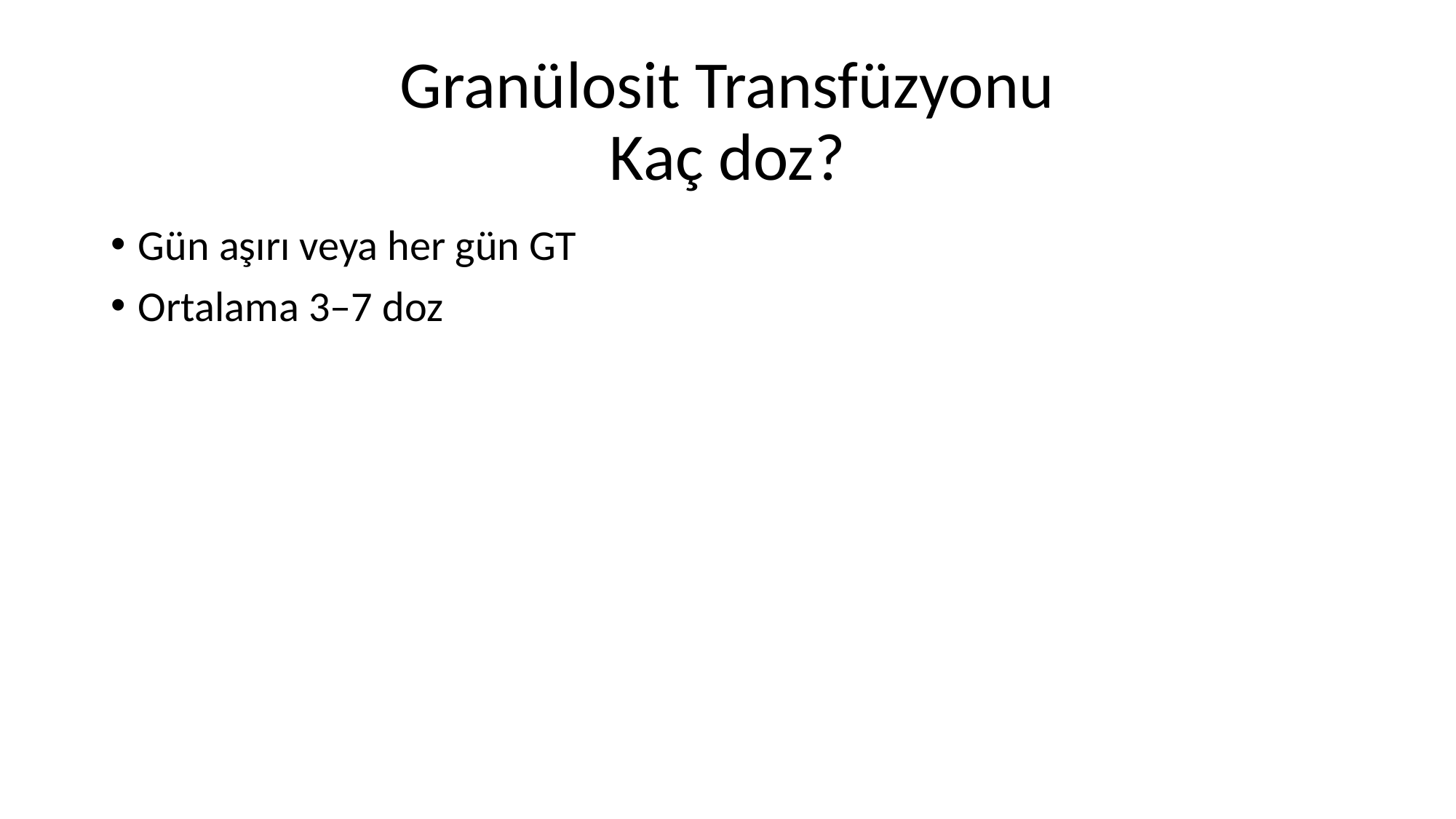

# Granülosit Transfüzyonu Kaç doz?
Gün aşırı veya her gün GT
Ortalama 3–7 doz